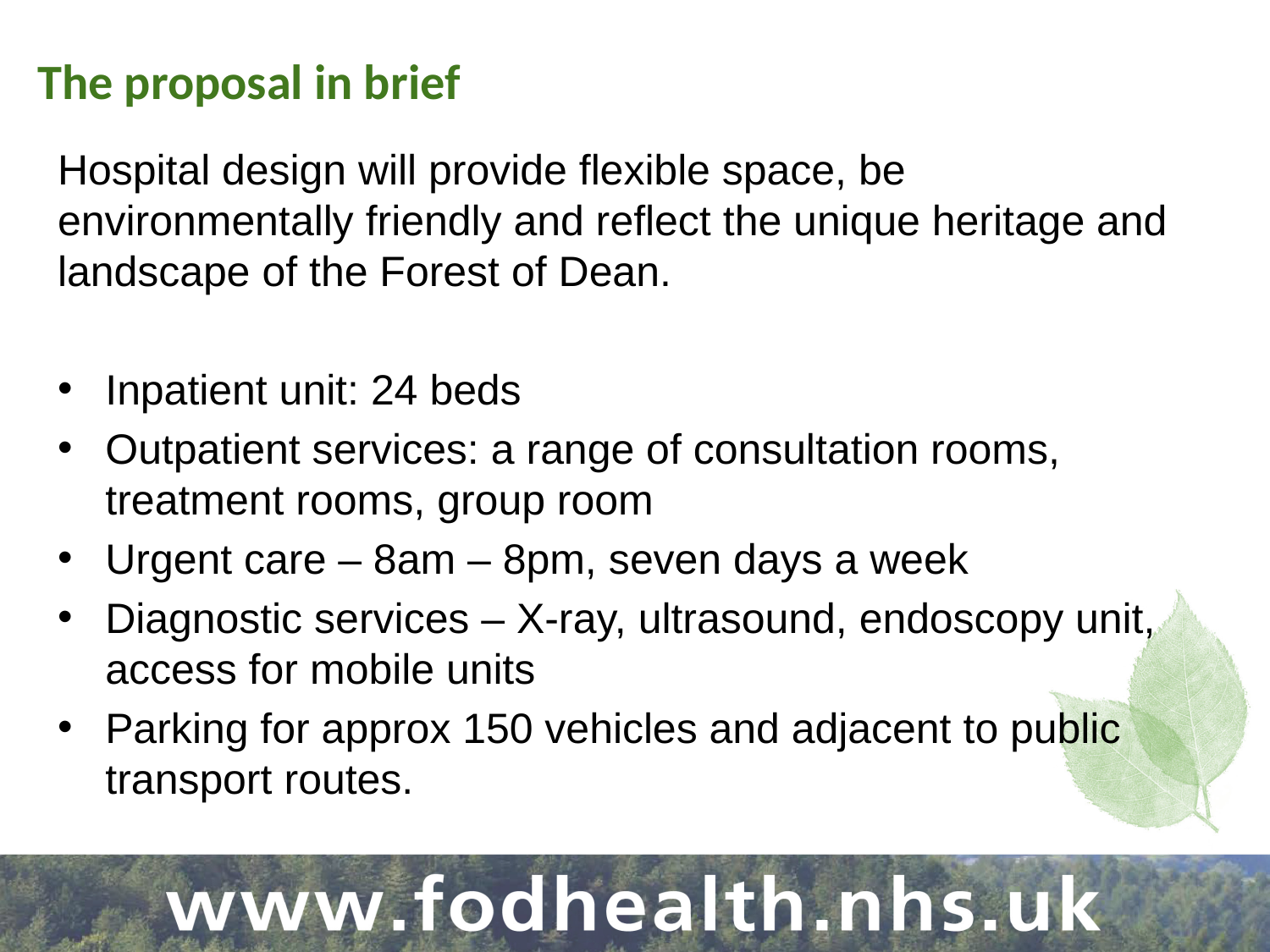

# The proposal in brief
Hospital design will provide flexible space, be environmentally friendly and reflect the unique heritage and landscape of the Forest of Dean.

Inpatient unit: 24 beds
Outpatient services: a range of consultation rooms, treatment rooms, group room
Urgent care – 8am – 8pm, seven days a week
Diagnostic services – X-ray, ultrasound, endoscopy unit, access for mobile units
Parking for approx 150 vehicles and adjacent to public transport routes.